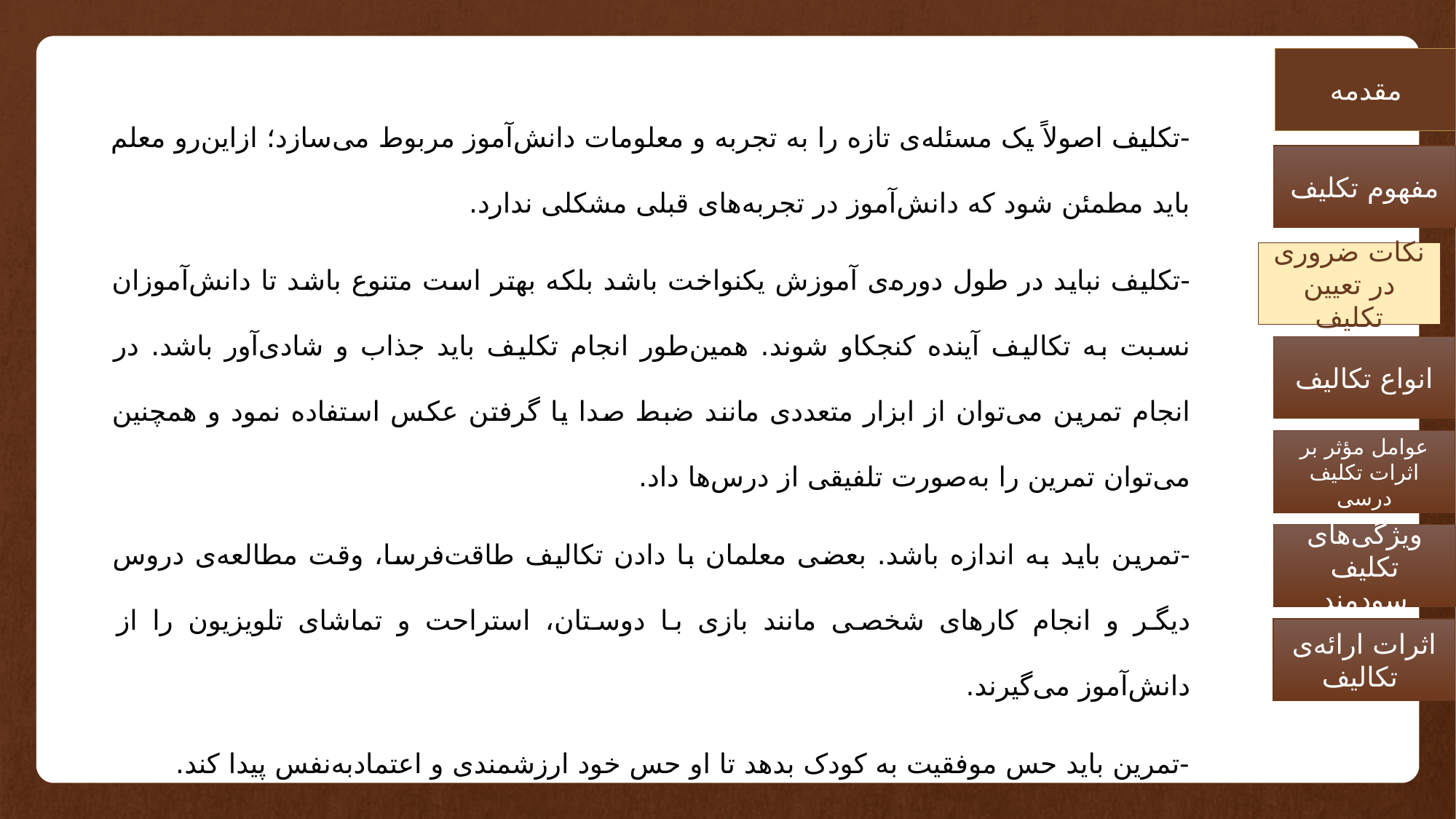

مقدمه
-تکلیف اصولاً یک مسئله‌ی تازه را به تجربه و معلومات دانش‌آموز مربوط می‌سازد؛ ازاین‌رو معلم باید مطمئن شود که دانش‌آموز در تجربه‌های قبلی مشکلی ندارد.
-تکلیف نباید در طول دوره‌ی آموزش یکنواخت باشد بلکه بهتر است متنوع باشد تا دانش‌آموزان نسبت به تکالیف آینده کنجکاو شوند. همین‌طور انجام تکلیف باید جذاب و شادی‌آور باشد. در انجام تمرین می‌توان از ابزار متعددی مانند ضبط صدا یا گرفتن عکس استفاده نمود و همچنین می‌توان تمرین را به‌صورت تلفیقی از درس‌ها داد.
-تمرین باید به اندازه باشد. بعضی معلمان با دادن تکالیف طاقت‌فرسا، وقت مطالعه‌ی دروس دیگر و انجام کارهای شخصی مانند‌‌ بازی با دوستان، استراحت و تماشای تلویزیون را از دانش‌آموز می‌گیرند.
-تمرین باید حس موفقیت به کودک بدهد تا او حس خود ارزشمندی و اعتمادبه‌نفس پیدا کند.
-بازخورد مداوم معلم در تمرین و مشق دانش‌آموز مشهود باشد. دانش‌آموز باید از نتیجه‌ی کار خود مطلع شود.

مفهوم تکلیف
نکات ضروری در تعیین تکلیف
انواع تکالیف
عوامل مؤثر بر اثرات تکلیف درسی‌‌
ویژگی‌های تکلیف سودمند‌‌
اثرات ارائه‌ی تکالیف